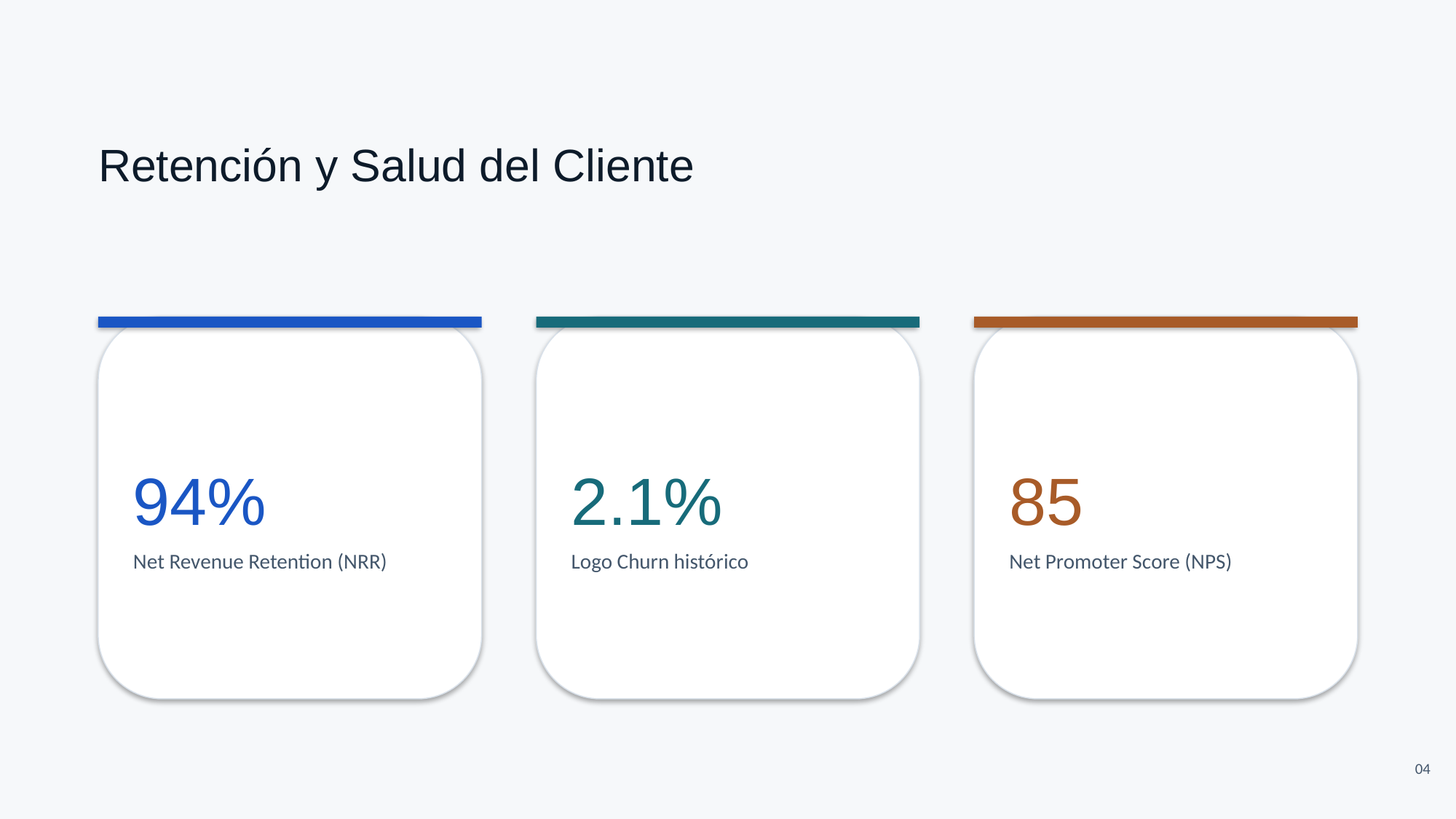

Retención y Salud del Cliente

94%
Net Revenue Retention (NRR)
2.1%
Logo Churn histórico
85
Net Promoter Score (NPS)
04